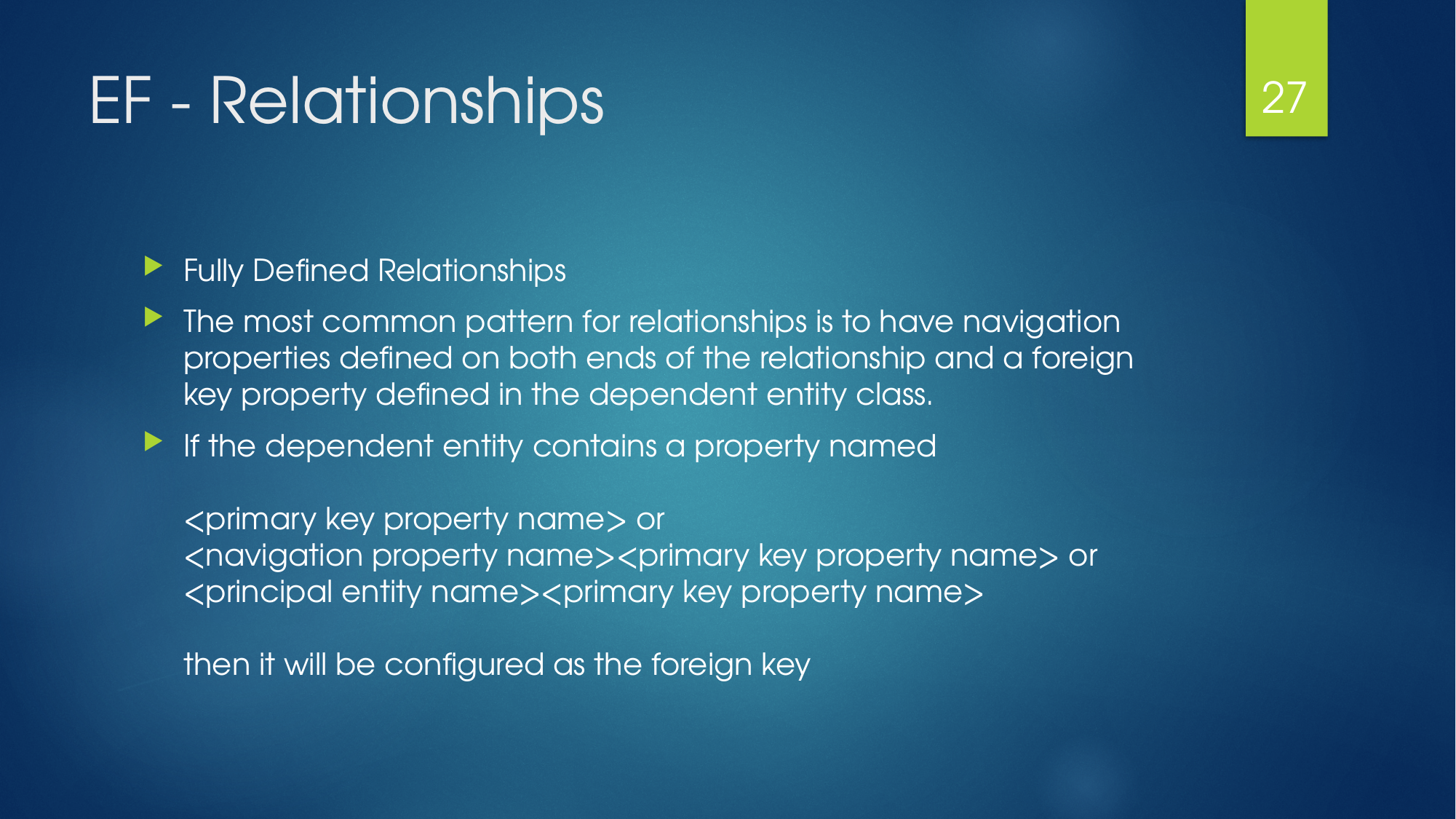

27
# EF - Relationships
Fully Defined Relationships
The most common pattern for relationships is to have navigation properties defined on both ends of the relationship and a foreign key property defined in the dependent entity class.
If the dependent entity contains a property named
<primary key property name> or 
<navigation property name><primary key property name> or
<principal entity name><primary key property name> 
then it will be configured as the foreign key